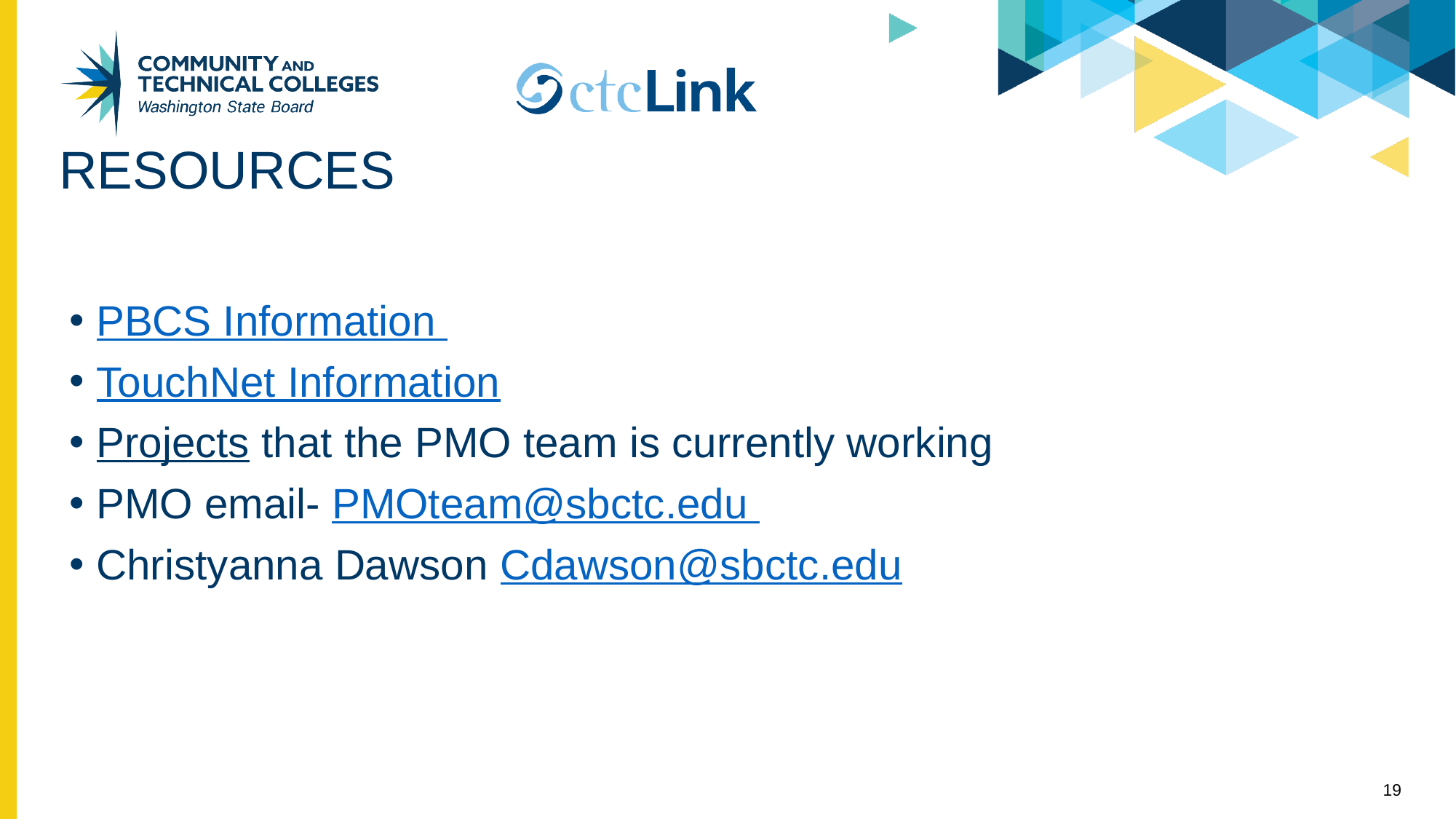

# Resources

PBCS Information
TouchNet Information
Projects that the PMO team is currently working
PMO email- PMOteam@sbctc.edu
Christyanna Dawson Cdawson@sbctc.edu

19